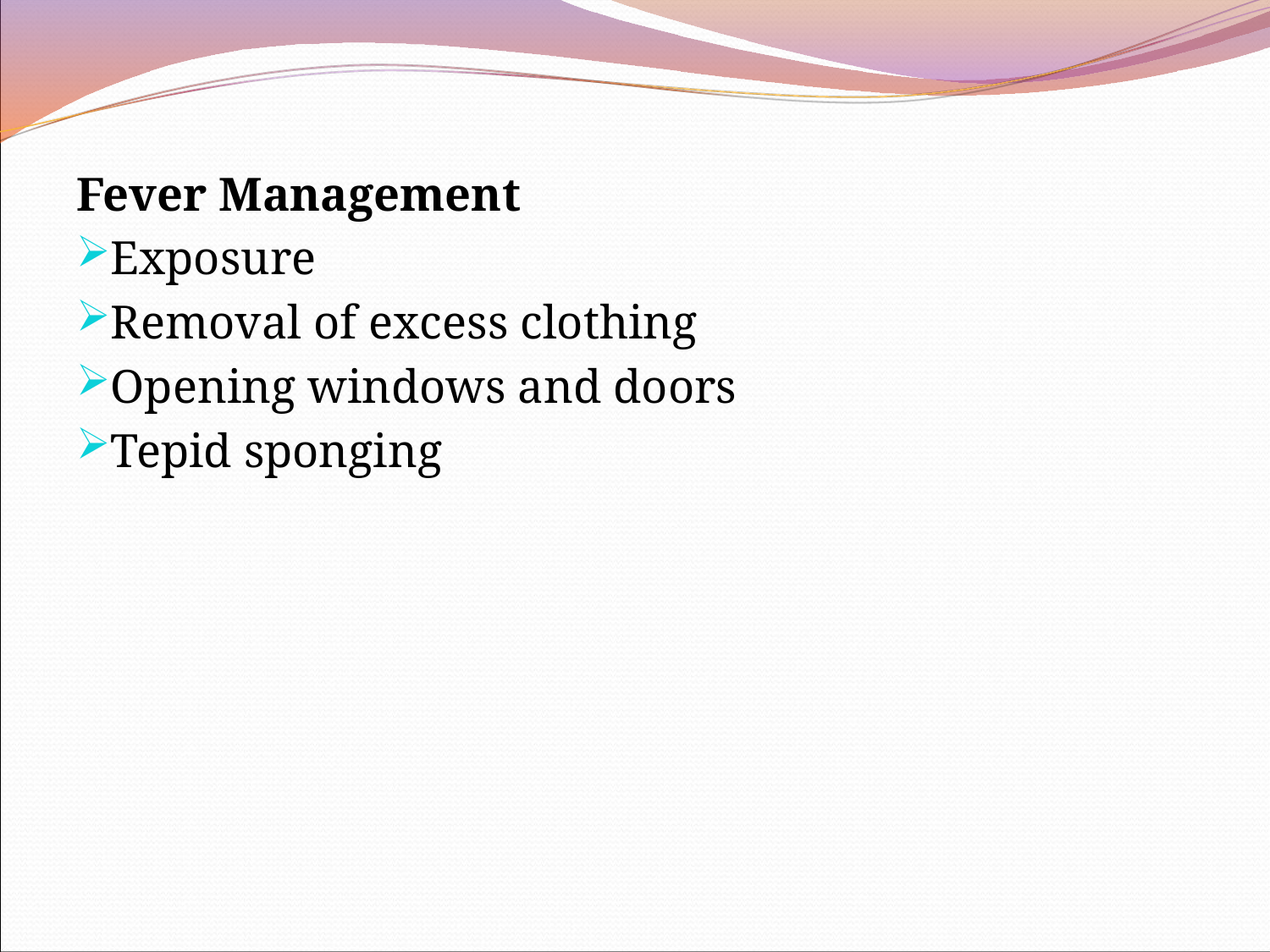

Fever Management
Exposure
Removal of excess clothing
Opening windows and doors
Tepid sponging